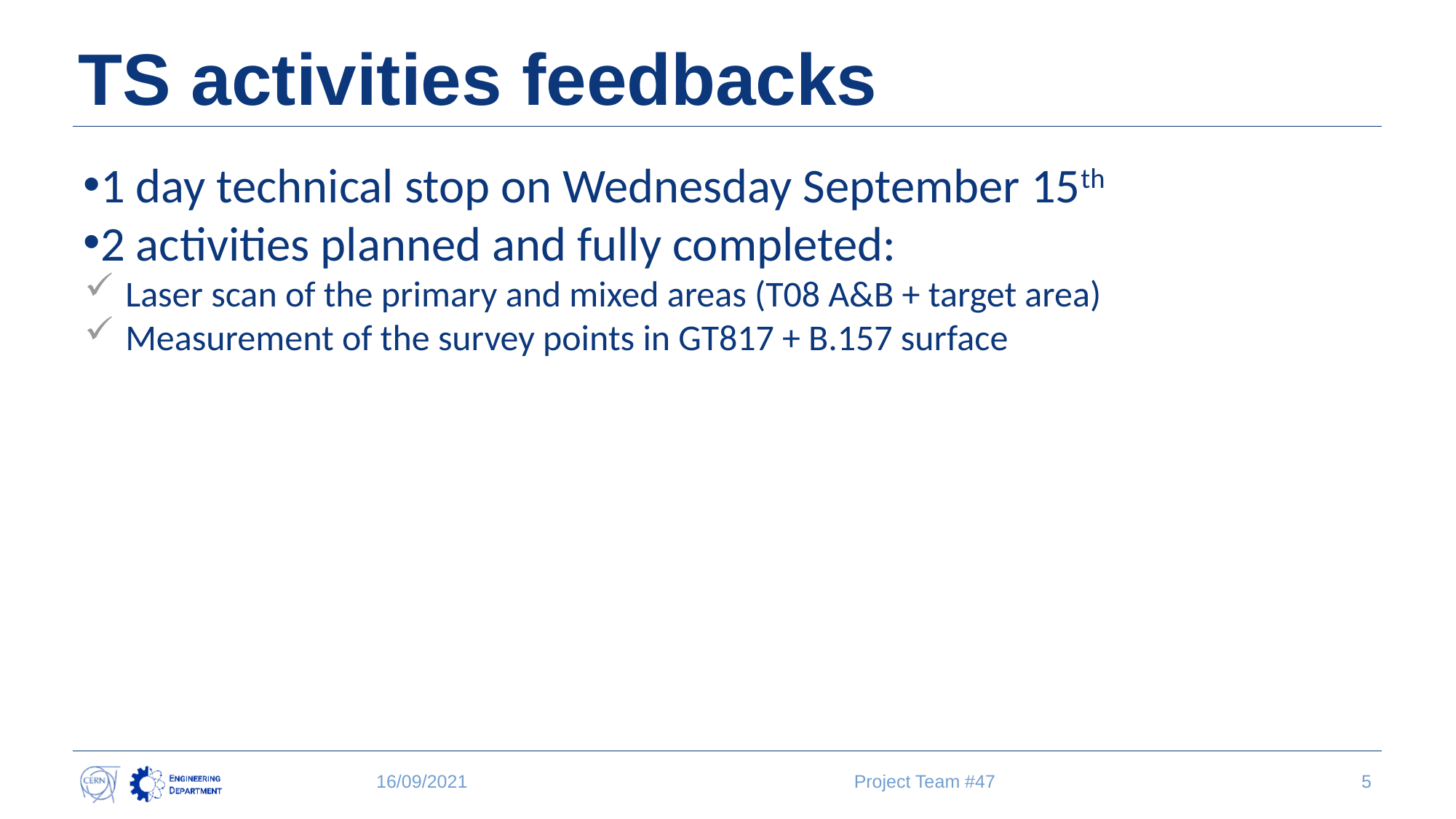

# TS activities feedbacks
1 day technical stop on Wednesday September 15th
2 activities planned and fully completed:
Laser scan of the primary and mixed areas (T08 A&B + target area)
Measurement of the survey points in GT817 + B.157 surface

16/09/2021
Project Team #47
5